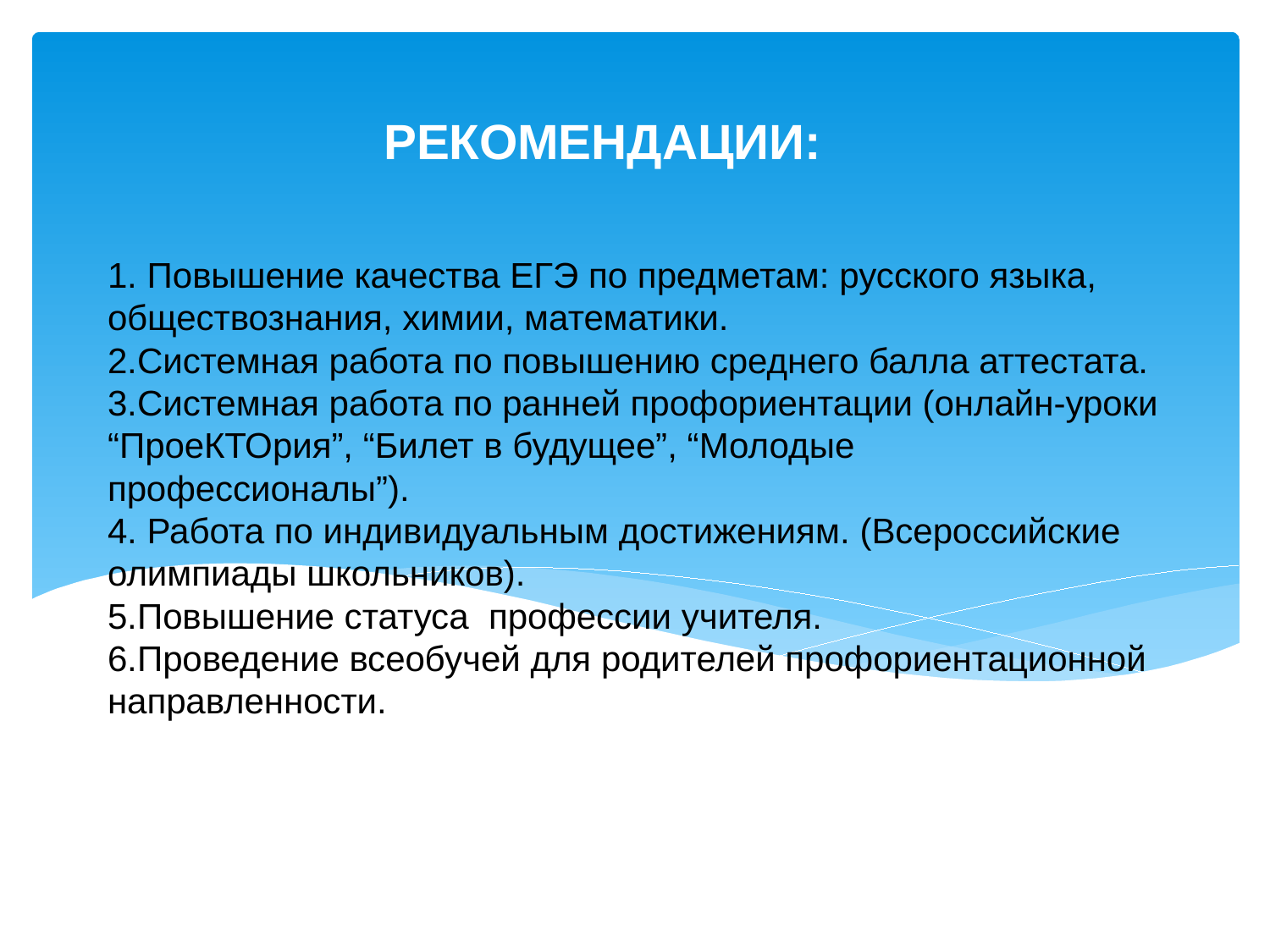

РЕКОМЕНДАЦИИ:
# 1. Повышение качества ЕГЭ по предметам: русского языка, обществознания, химии, математики. 2.Системная работа по повышению среднего балла аттестата. 3.Системная работа по ранней профориентации (онлайн-уроки “ПроеКТОрия”, “Билет в будущее”, “Молодые профессионалы”). 4. Работа по индивидуальным достижениям. (Всероссийские олимпиады школьников). 5.Повышение статуса  профессии учителя. 6.Проведение всеобучей для родителей профориентационной направленности. 6